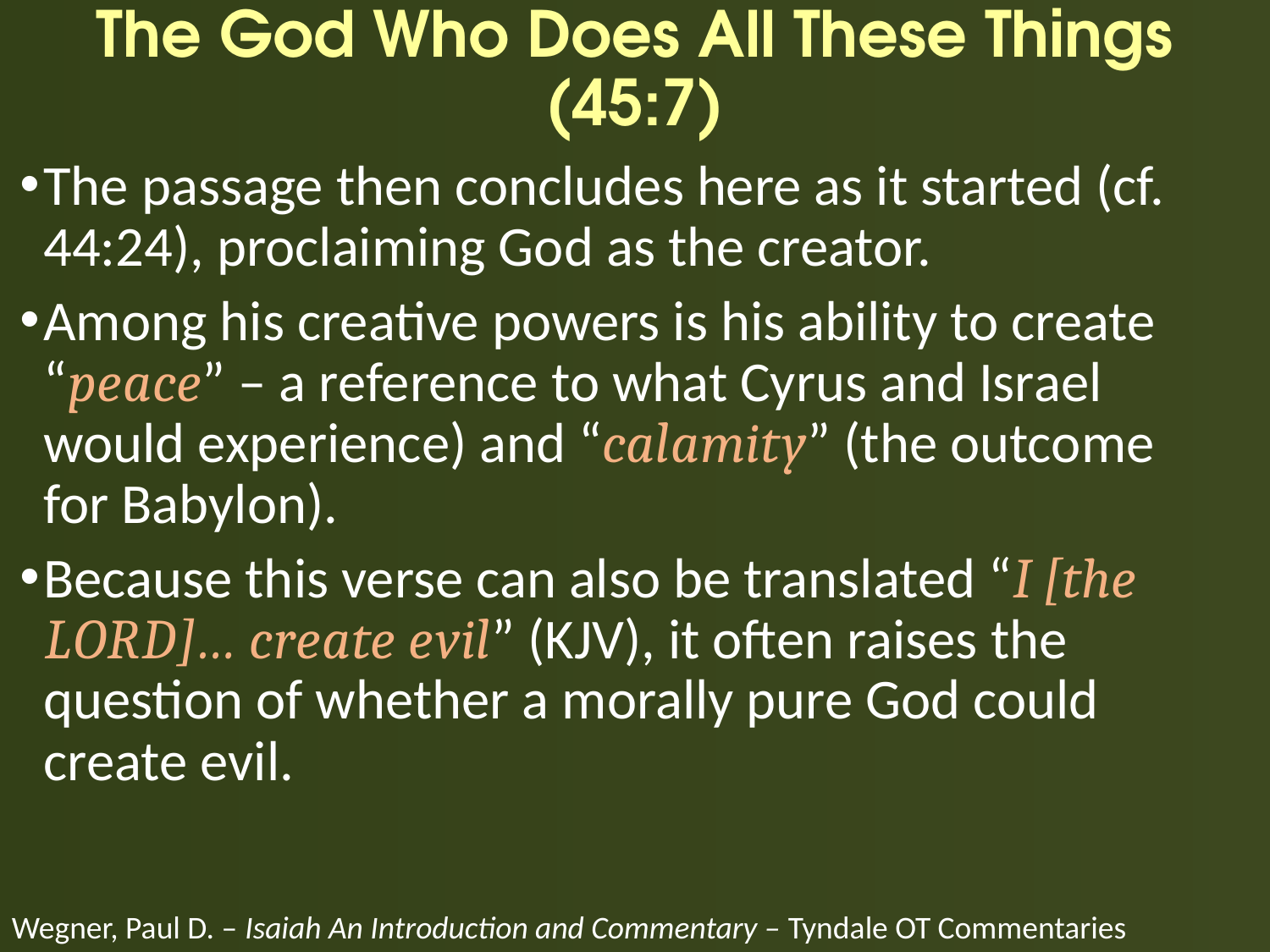

# The God Who Does All These Things (45:7)
The passage then concludes here as it started (cf. 44:24), proclaiming God as the creator.
Among his creative powers is his ability to create “peace” – a reference to what Cyrus and Israel would experience) and “calamity” (the outcome for Babylon).
Because this verse can also be translated “I [the LORD]… create evil” (KJV), it often raises the question of whether a morally pure God could create evil.
Wegner, Paul D. – Isaiah An Introduction and Commentary – Tyndale OT Commentaries